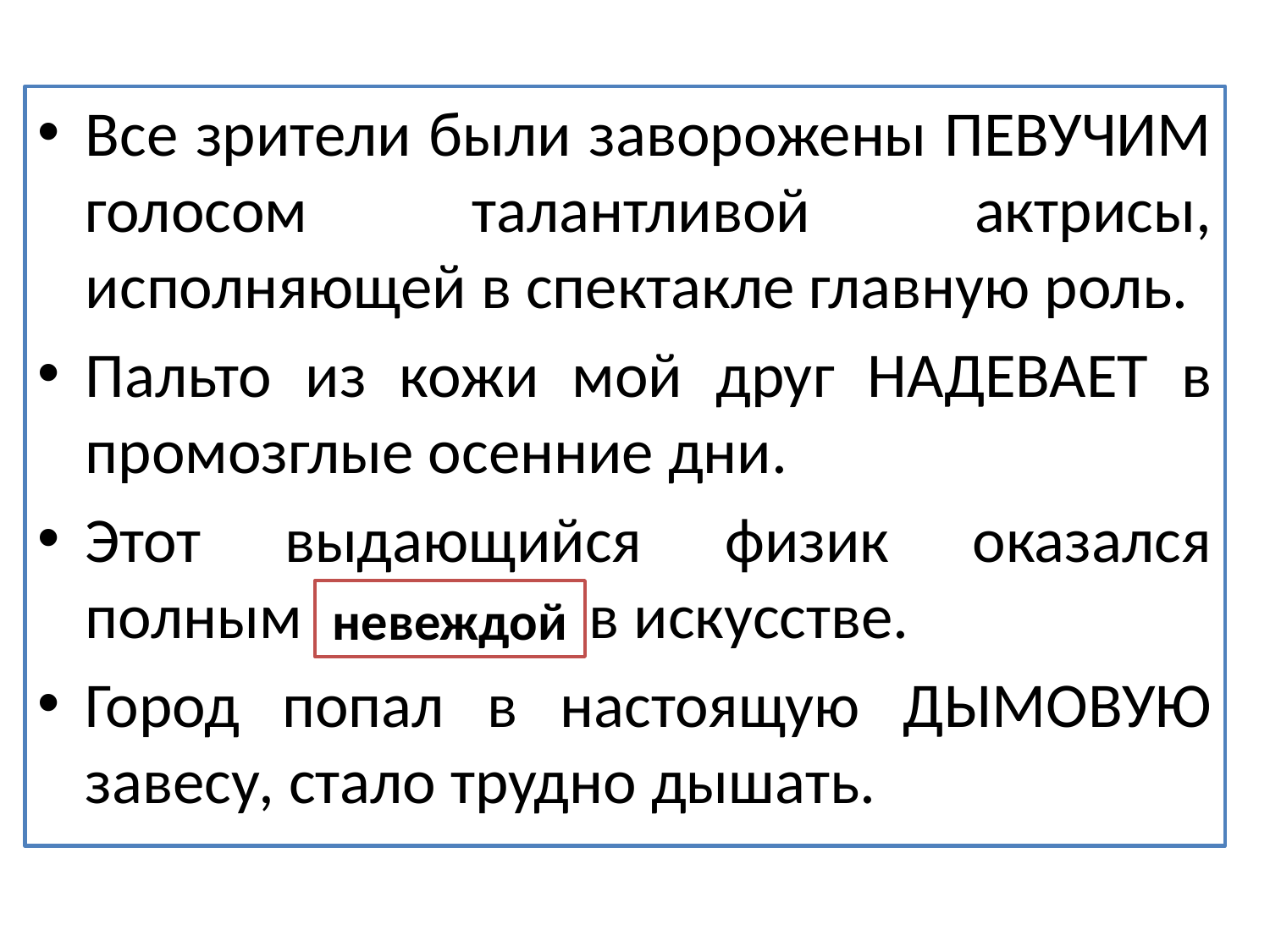

Все зрители были заворожены ПЕВУЧИМ голосом талантливой актрисы, исполняющей в спектакле главную роль.
Пальто из кожи мой друг НАДЕВАЕТ в промозглые осенние дни.
Этот выдающийся физик оказался полным НЕВЕЖЕЙ в искусстве.
Город попал в настоящую ДЫМОВУЮ завесу, стало трудно дышать.
невеждой